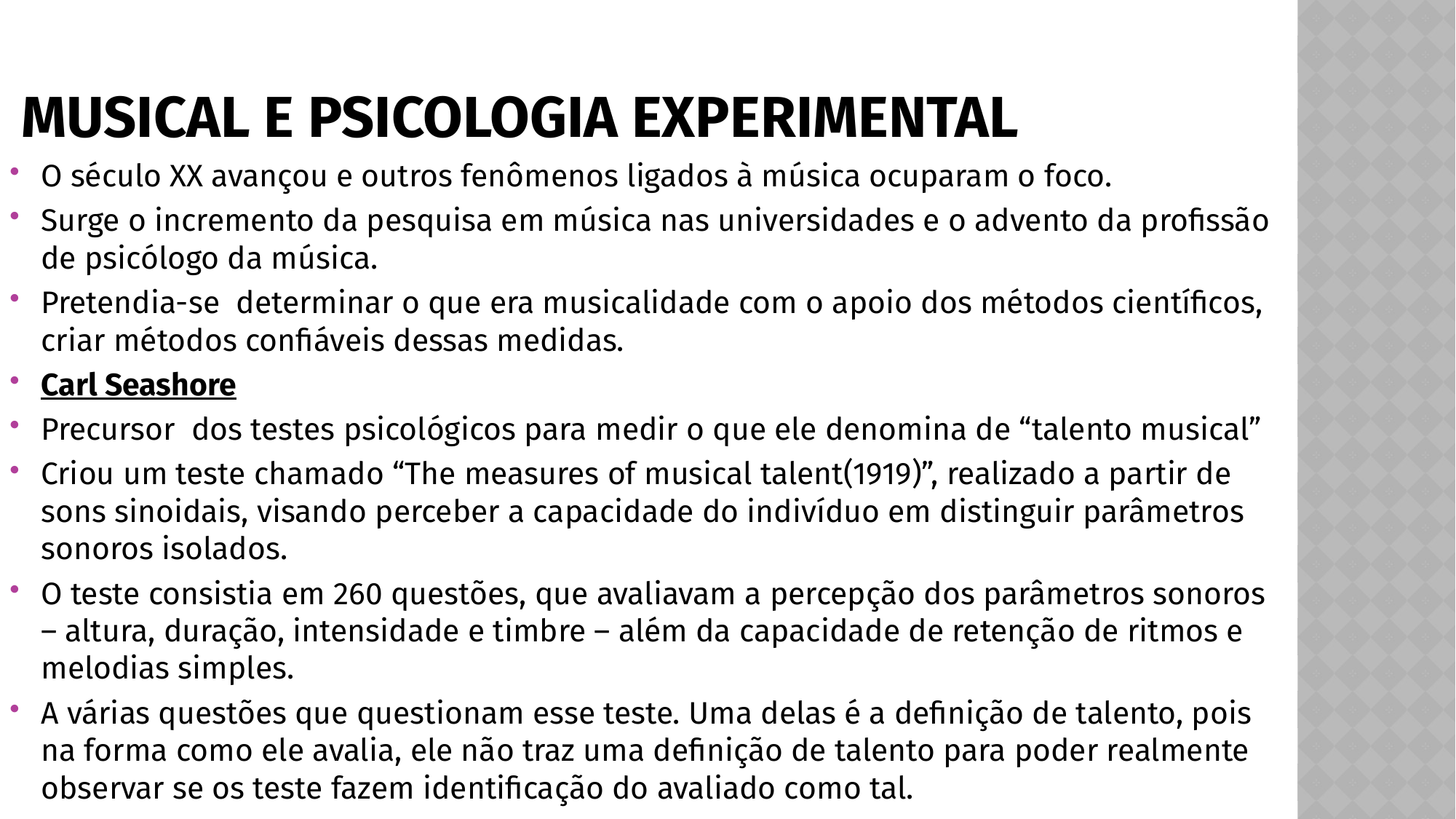

# Musical e Psicologia Experimental
O século XX avançou e outros fenômenos ligados à música ocuparam o foco.
Surge o incremento da pesquisa em música nas universidades e o advento da profissão de psicólogo da música.
Pretendia-se  determinar o que era musicalidade com o apoio dos métodos científicos, criar métodos confiáveis dessas medidas.
Carl Seashore
Precursor  dos testes psicológicos para medir o que ele denomina de “talento musical”
Criou um teste chamado “The measures of musical talent(1919)”, realizado a partir de sons sinoidais, visando perceber a capacidade do indivíduo em distinguir parâmetros sonoros isolados.
O teste consistia em 260 questões, que avaliavam a percepção dos parâmetros sonoros – altura, duração, intensidade e timbre – além da capacidade de retenção de ritmos e melodias simples.
A várias questões que questionam esse teste. Uma delas é a definição de talento, pois na forma como ele avalia, ele não traz uma definição de talento para poder realmente observar se os teste fazem identificação do avaliado como tal.